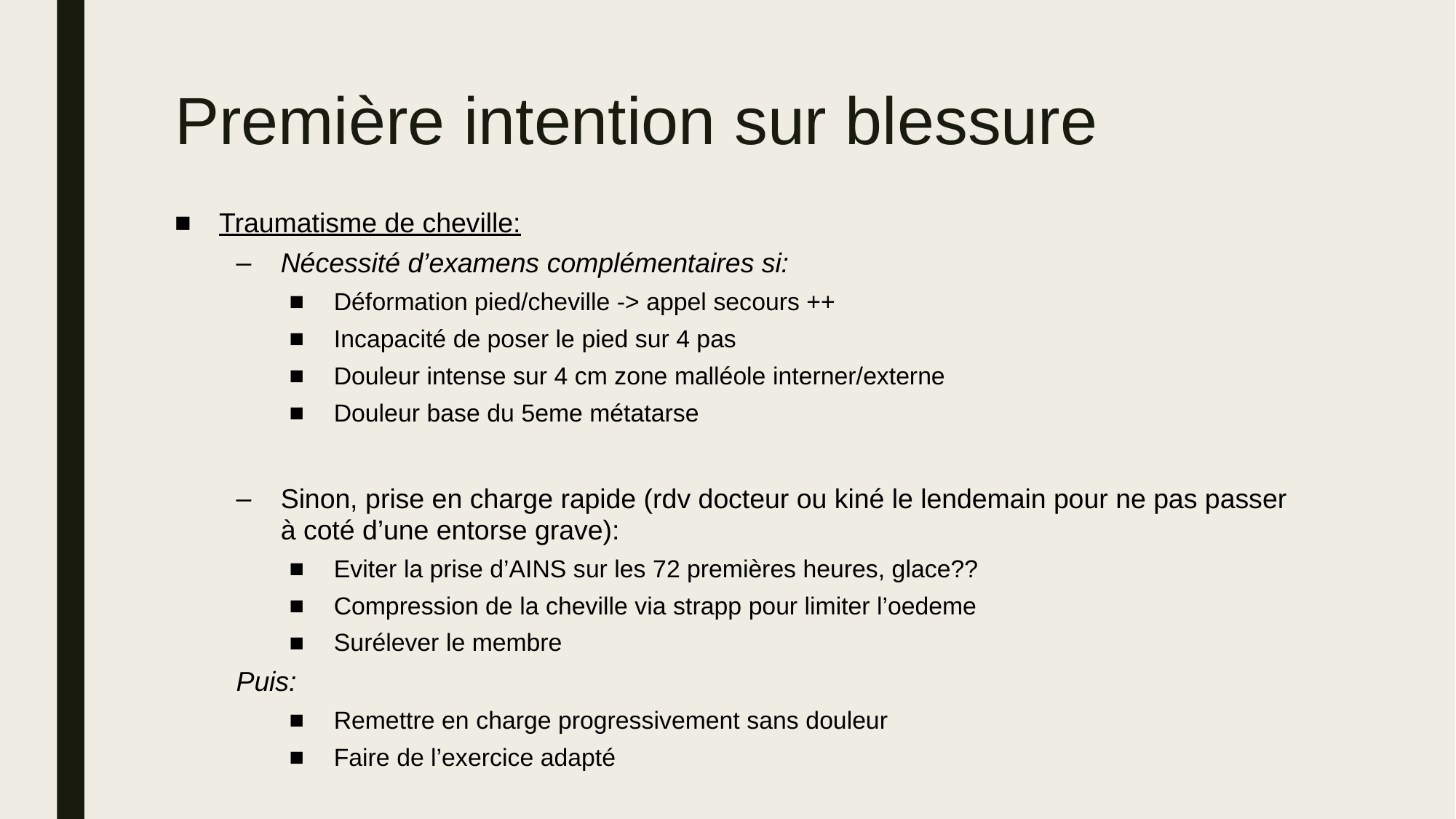

# Première intention sur blessure
Traumatisme de cheville:
Nécessité d’examens complémentaires si:
Déformation pied/cheville -> appel secours ++
Incapacité de poser le pied sur 4 pas
Douleur intense sur 4 cm zone malléole interner/externe
Douleur base du 5eme métatarse

Sinon, prise en charge rapide (rdv docteur ou kiné le lendemain pour ne pas passer à coté d’une entorse grave):
Eviter la prise d’AINS sur les 72 premières heures, glace??
Compression de la cheville via strapp pour limiter l’oedeme
Surélever le membre
Puis:
Remettre en charge progressivement sans douleur
Faire de l’exercice adapté